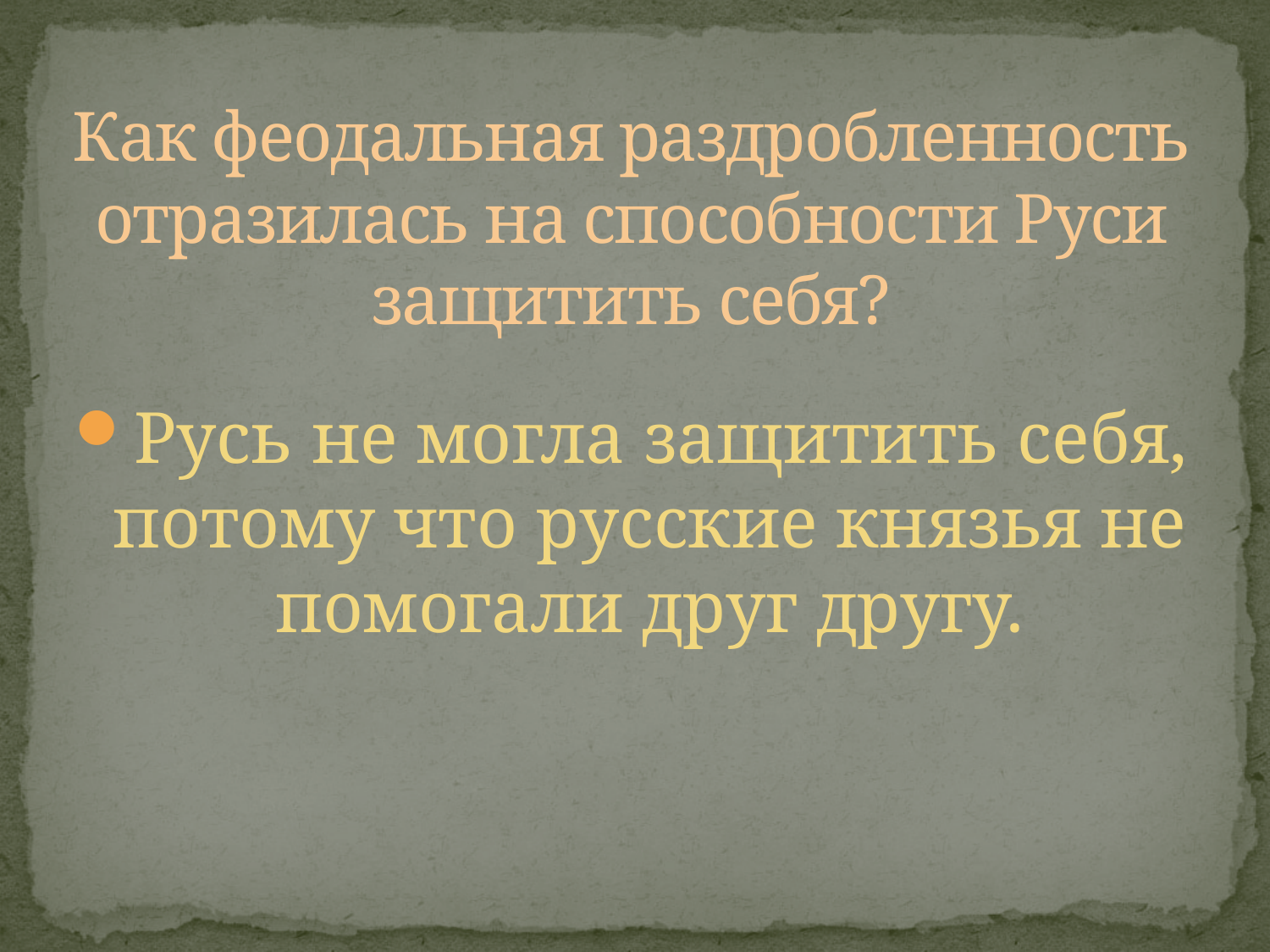

# Как феодальная раздробленность отразилась на способности Руси защитить себя?
Русь не могла защитить себя, потому что русские князья не помогали друг другу.